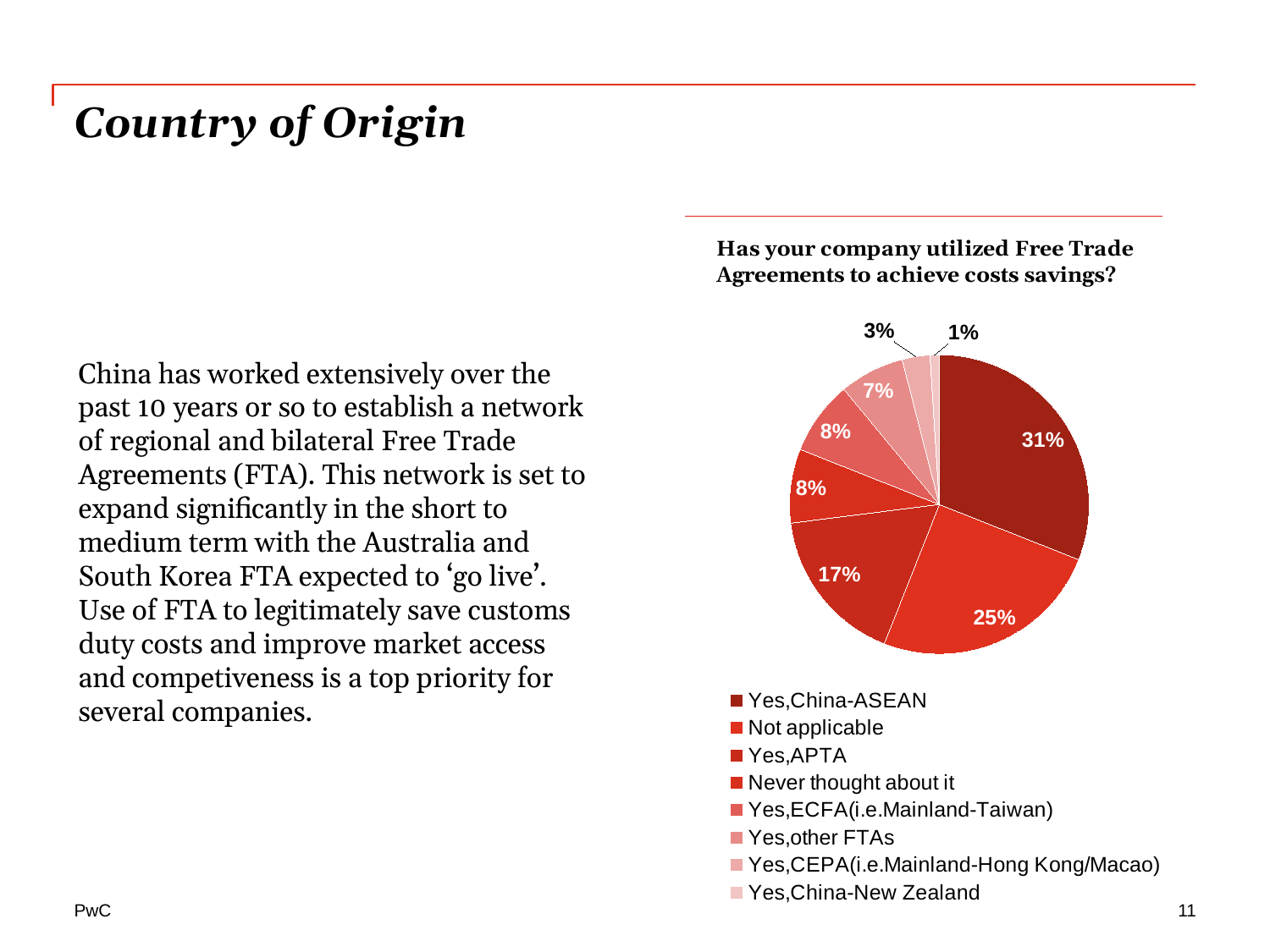

# Country of Origin

### Chart

| Category | Have your company utilized Free Trade Agreements to achieve costs asvings? |
|---|---|
| Yes,China-ASEAN | 0.31 |
| Not applicable | 0.25 |
| Yes,APTA | 0.17 |
| Never thought about it | 0.08 |
| Yes,ECFA(i.e.Mainland-Taiwan) | 0.08 |
| Yes,other FTAs | 0.07 |
| Yes,CEPA(i.e.Mainland-Hong Kong/Macao) | 0.03 |
| Yes,China-New Zealand | 0.01 |
China has worked extensively over the past 10 years or so to establish a network of regional and bilateral Free Trade Agreements (FTA). This network is set to expand significantly in the short to medium term with the Australia and South Korea FTA expected to ‘go live’.
Use of FTA to legitimately save customs duty costs and improve market access and competiveness is a top priority for several companies.
11